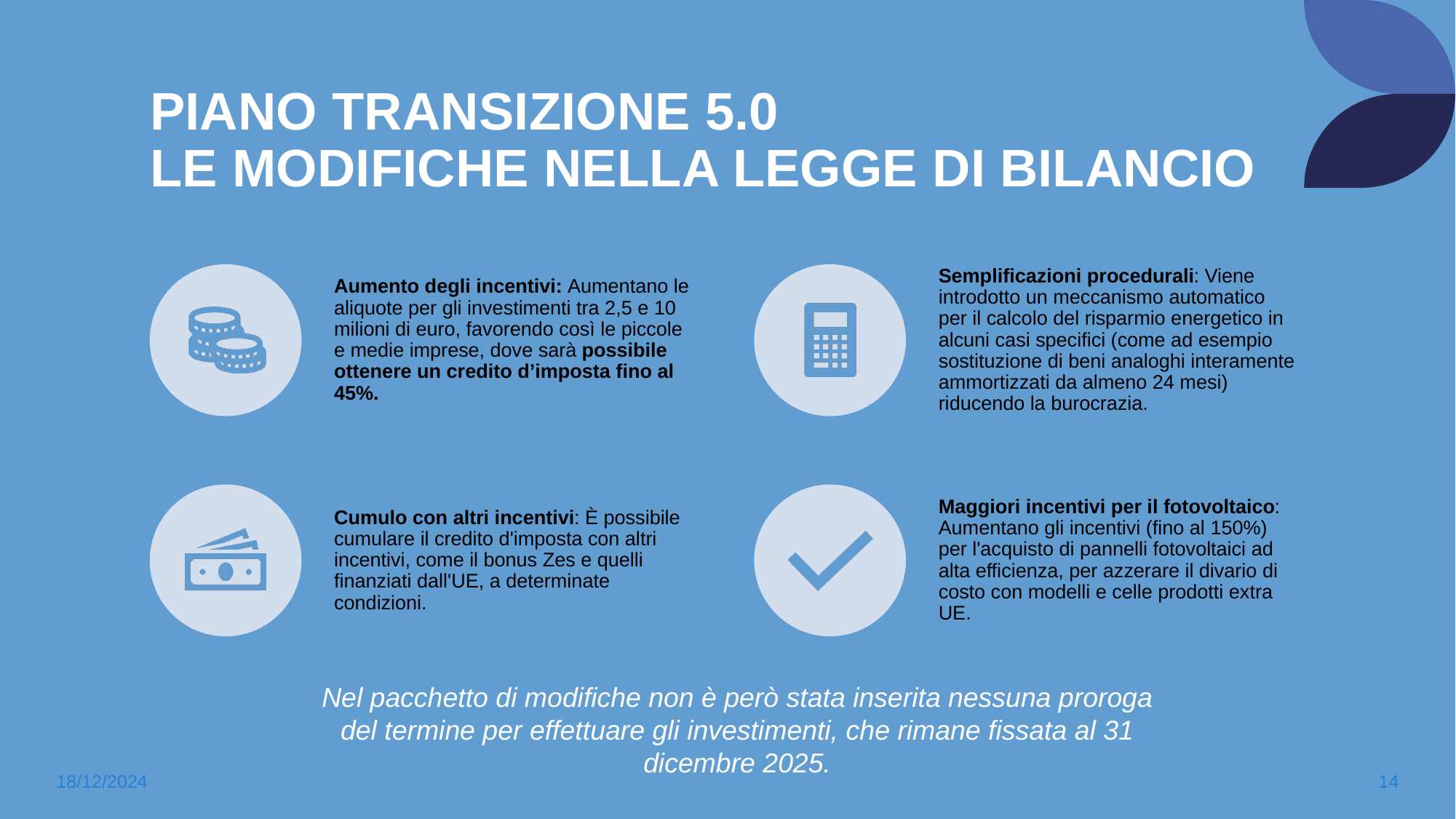

# PIANO TRANSIZIONE 5.0 LE MODIFICHE NELLA LEGGE DI BILANCIO
Aumento degli incentivi: Aumentano le aliquote per gli investimenti tra 2,5 e 10 milioni di euro, favorendo così le piccole e medie imprese, dove sarà possibile ottenere un credito d’imposta fino al 45%.
Semplificazioni procedurali: Viene introdotto un meccanismo automatico per il calcolo del risparmio energetico in alcuni casi specifici (come ad esempio sostituzione di beni analoghi interamente ammortizzati da almeno 24 mesi) riducendo la burocrazia.
Cumulo con altri incentivi: È possibile cumulare il credito d'imposta con altri incentivi, come il bonus Zes e quelli finanziati dall'UE, a determinate condizioni.
Maggiori incentivi per il fotovoltaico: Aumentano gli incentivi (fino al 150%) per l'acquisto di pannelli fotovoltaici ad alta efficienza, per azzerare il divario di costo con modelli e celle prodotti extra UE.
Nel pacchetto di modifiche non è però stata inserita nessuna proroga del termine per effettuare gli investimenti, che rimane fissata al 31 dicembre 2025.
18/12/2024
14